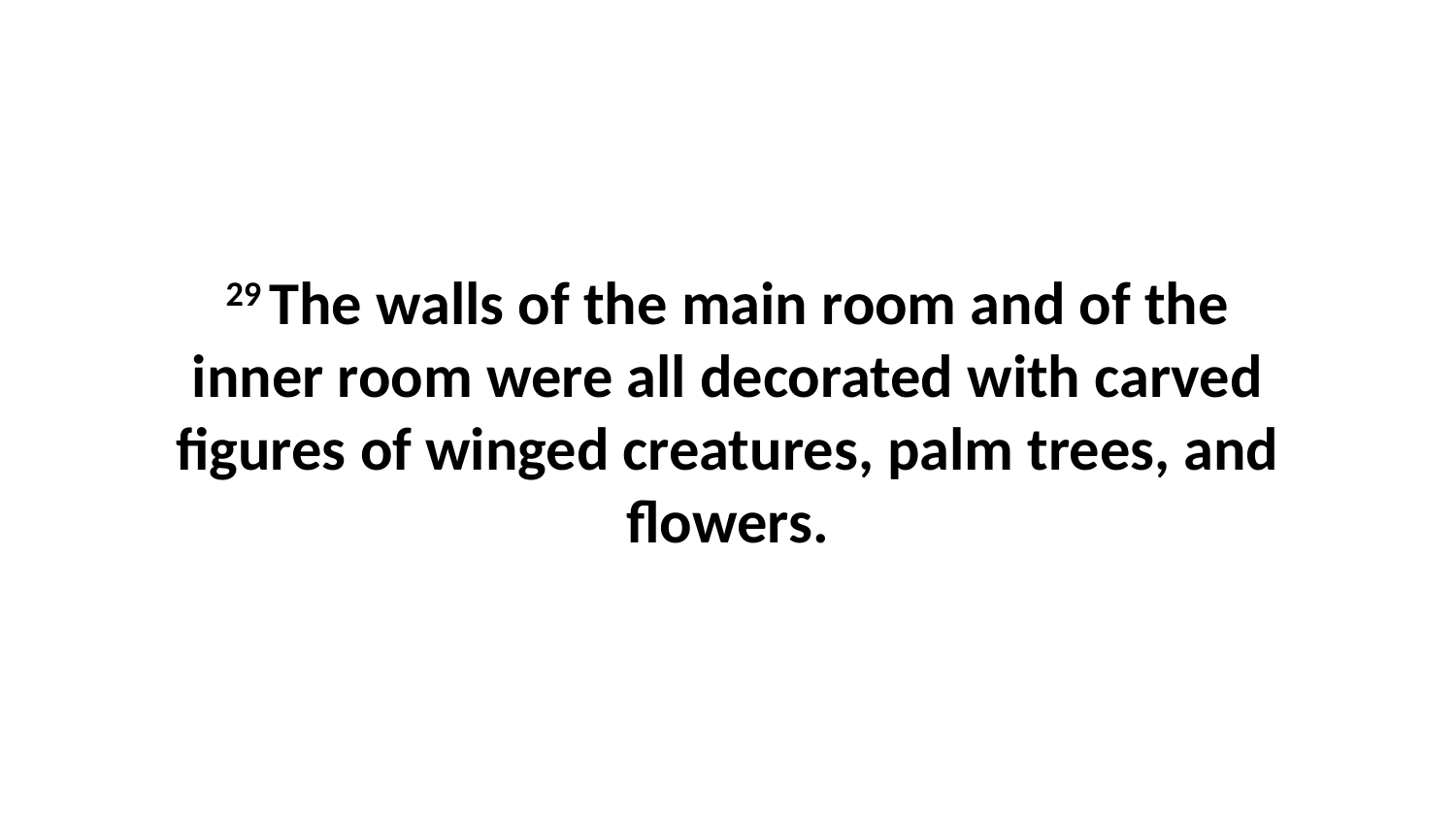

29 The walls of the main room and of the inner room were all decorated with carved figures of winged creatures, palm trees, and flowers.